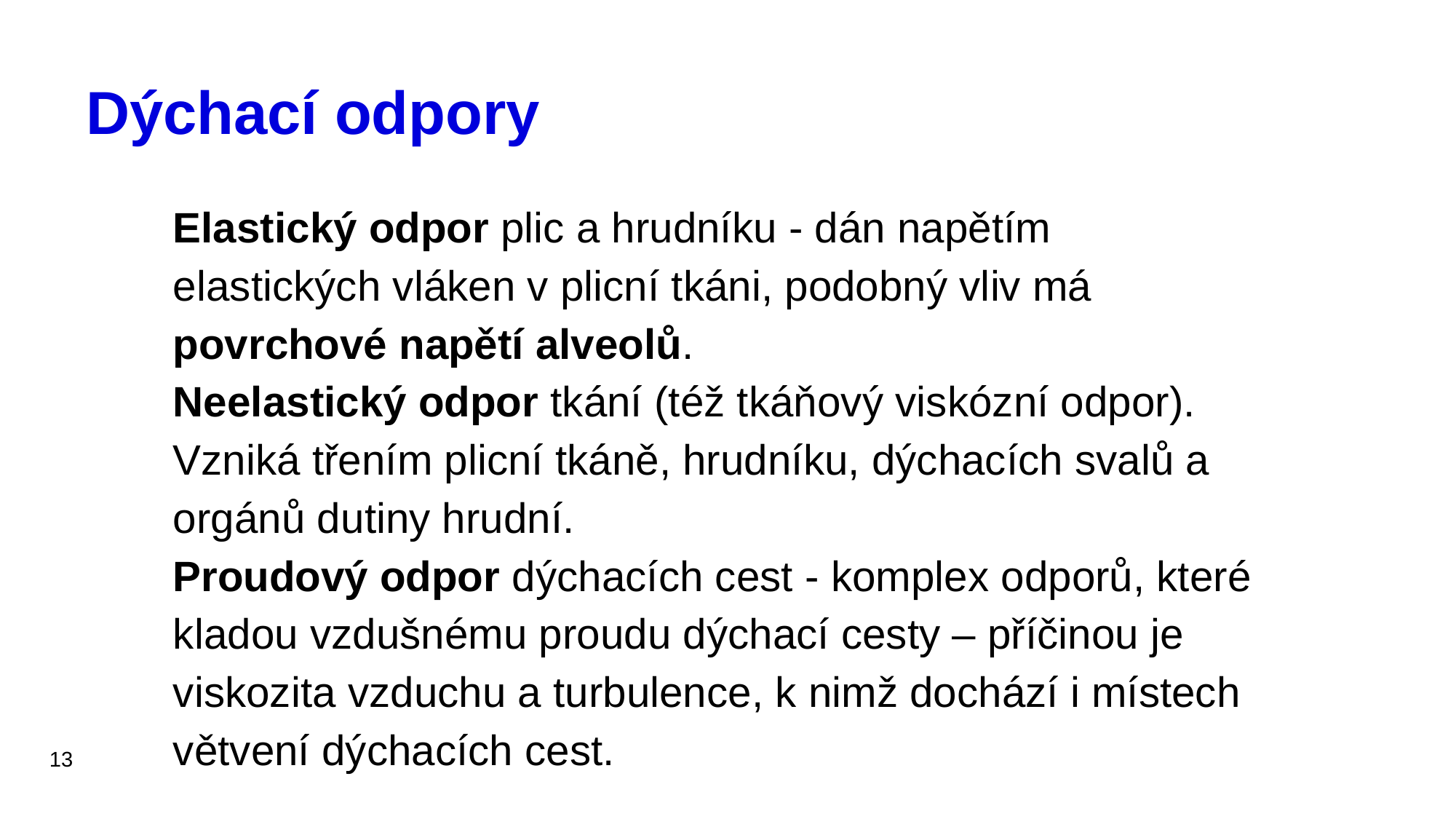

# Dýchací odpory
Elastický odpor plic a hrudníku - dán napětím elastických vláken v plicní tkáni, podobný vliv má povrchové napětí alveolů.
Neelastický odpor tkání (též tkáňový viskózní odpor). Vzniká třením plicní tkáně, hrudníku, dýchacích svalů a orgánů dutiny hrudní.
Proudový odpor dýchacích cest - komplex odporů, které kladou vzdušnému proudu dýchací cesty – příčinou je viskozita vzduchu a turbulence, k nimž dochází i místech větvení dýchacích cest.
13